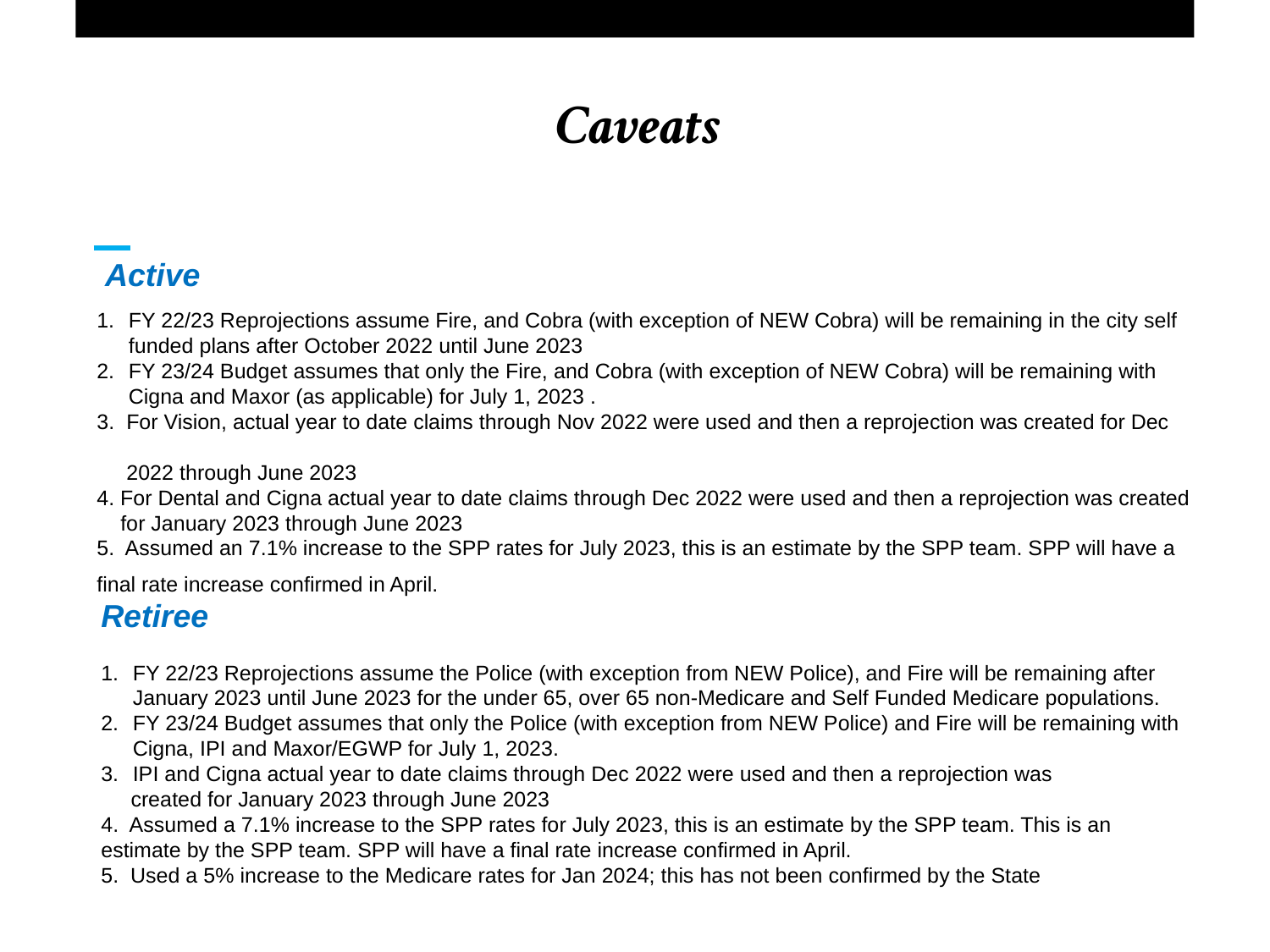

# Caveats
Active

FY 22/23 Reprojections assume Fire, and Cobra (with exception of NEW Cobra) will be remaining in the city self funded plans after October 2022 until June 2023
FY 23/24 Budget assumes that only the Fire, and Cobra (with exception of NEW Cobra) will be remaining with Cigna and Maxor (as applicable) for July 1, 2023 .
3.  For Vision, actual year to date claims through Nov 2022 were used and then a reprojection was created for Dec
     2022 through June 2023
4. For Dental and Cigna actual year to date claims through Dec 2022 were used and then a reprojection was created
    for January 2023 through June 2023
5.  Assumed an 7.1% increase to the SPP rates for July 2023, this is an estimate by the SPP team. SPP will have a final rate increase confirmed in April.

Retiree

FY 22/23 Reprojections assume the Police (with exception from NEW Police), and Fire will be remaining after January 2023 until June 2023 for the under 65, over 65 non-Medicare and Self Funded Medicare populations.
FY 23/24 Budget assumes that only the Police (with exception from NEW Police) and Fire will be remaining with Cigna, IPI and Maxor/EGWP for July 1, 2023.
IPI and Cigna actual year to date claims through Dec 2022 were used and then a reprojection was
     created for January 2023 through June 2023
4.  Assumed a 7.1% increase to the SPP rates for July 2023, this is an estimate by the SPP team. This is an estimate by the SPP team. SPP will have a final rate increase confirmed in April.
5.  Used a 5% increase to the Medicare rates for Jan 2024; this has not been confirmed by the State